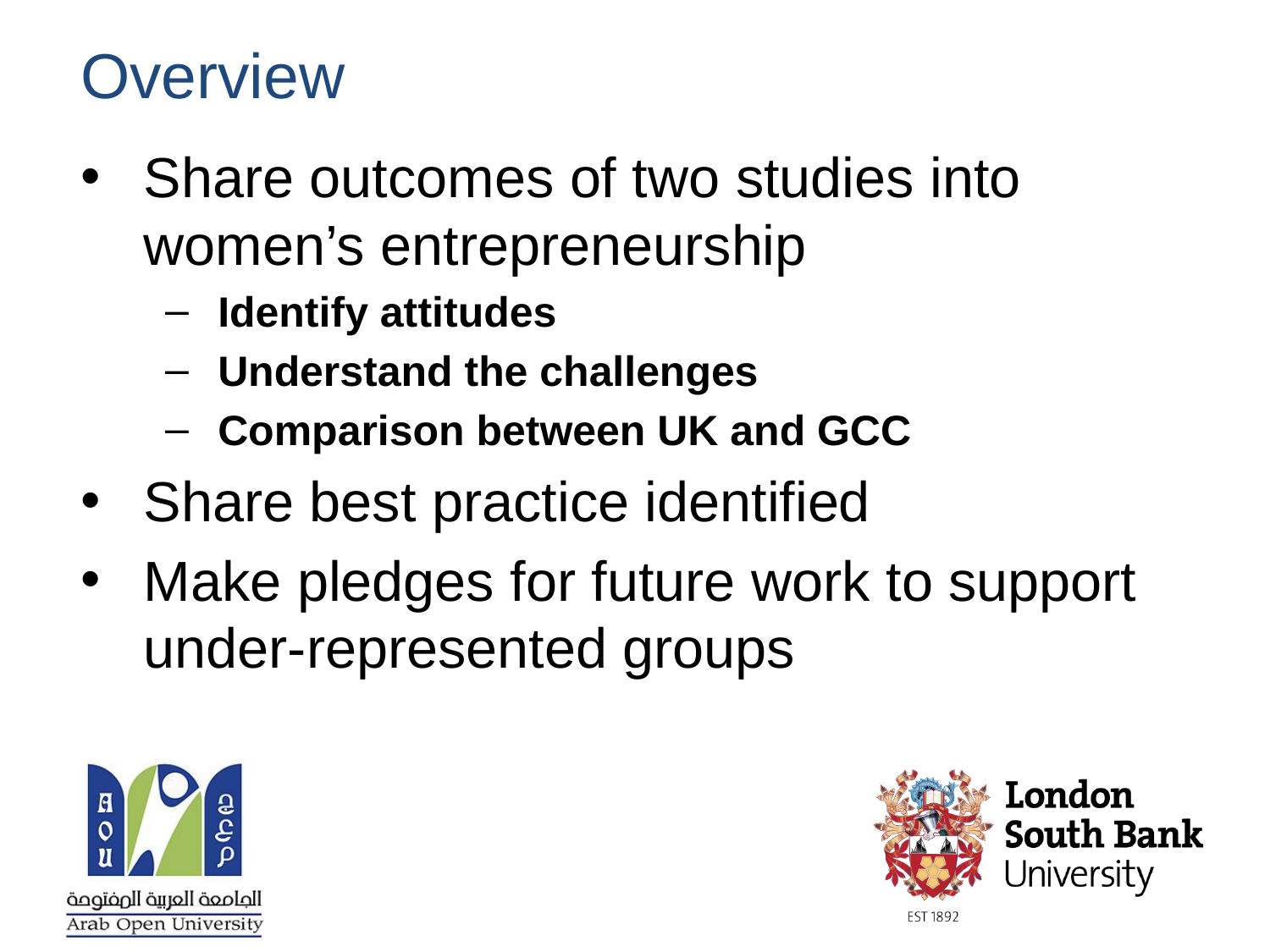

# Overview
Share outcomes of two studies into women’s entrepreneurship
Identify attitudes
Understand the challenges
Comparison between UK and GCC
Share best practice identified
Make pledges for future work to support under-represented groups